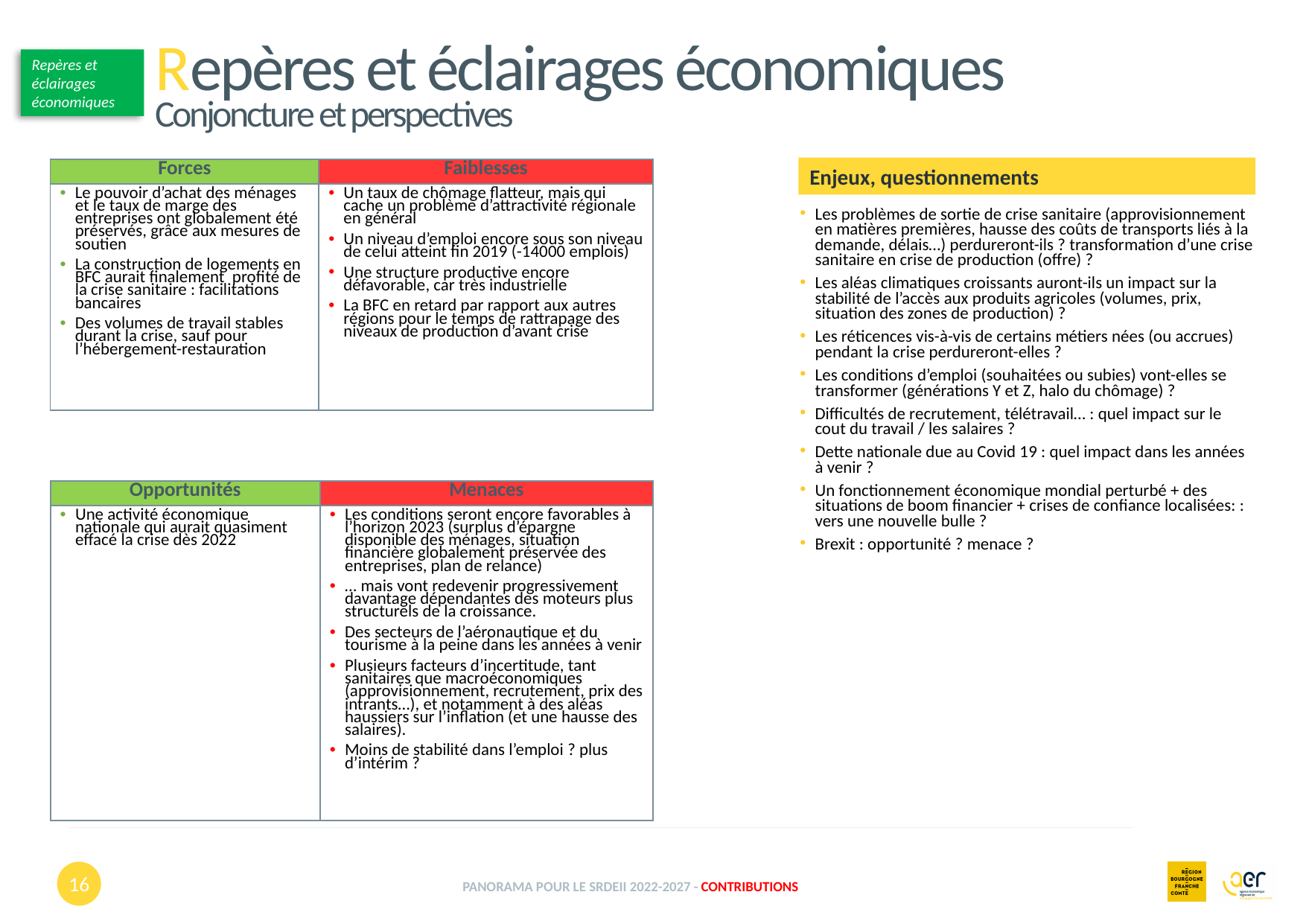

Repères et éclairages économiques
Conjoncture et perspectives
Repères et éclairages économiques
Enjeux, questionnements
Les problèmes de sortie de crise sanitaire (approvisionnement en matières premières, hausse des coûts de transports liés à la demande, délais…) perdureront-ils ? transformation d’une crise sanitaire en crise de production (offre) ?
Les aléas climatiques croissants auront-ils un impact sur la stabilité de l’accès aux produits agricoles (volumes, prix, situation des zones de production) ?
Les réticences vis-à-vis de certains métiers nées (ou accrues) pendant la crise perdureront-elles ?
Les conditions d’emploi (souhaitées ou subies) vont-elles se transformer (générations Y et Z, halo du chômage) ?
Difficultés de recrutement, télétravail… : quel impact sur le cout du travail / les salaires ?
Dette nationale due au Covid 19 : quel impact dans les années à venir ?
Un fonctionnement économique mondial perturbé + des situations de boom financier + crises de confiance localisées: : vers une nouvelle bulle ?
Brexit : opportunité ? menace ?

| Forces | Faiblesses |
| --- | --- |
| Le pouvoir d’achat des ménages et le taux de marge des entreprises ont globalement été préservés, grâce aux mesures de soutien La construction de logements en BFC aurait finalement profité de la crise sanitaire : facilitations bancaires Des volumes de travail stables durant la crise, sauf pour l’hébergement-restauration | Un taux de chômage flatteur, mais qui cache un problème d’attractivité régionale en général Un niveau d’emploi encore sous son niveau de celui atteint fin 2019 (-14000 emplois) Une structure productive encore défavorable, car très industrielle La BFC en retard par rapport aux autres régions pour le temps de rattrapage des niveaux de production d’avant crise |
| Opportunités | Menaces |
| --- | --- |
| Une activité économique nationale qui aurait quasiment effacé la crise dès 2022 | Les conditions seront encore favorables à l’horizon 2023 (surplus d’épargne disponible des ménages, situation financière globalement préservée des entreprises, plan de relance) … mais vont redevenir progressivement davantage dépendantes des moteurs plus structurels de la croissance. Des secteurs de l’aéronautique et du tourisme à la peine dans les années à venir Plusieurs facteurs d’incertitude, tant sanitaires que macroéconomiques (approvisionnement, recrutement, prix des intrants…), et notamment à des aléas haussiers sur l’inflation (et une hausse des salaires). Moins de stabilité dans l’emploi ? plus d’intérim ? |
16
Panorama pour le SRDEII 2022-2027 - contributions